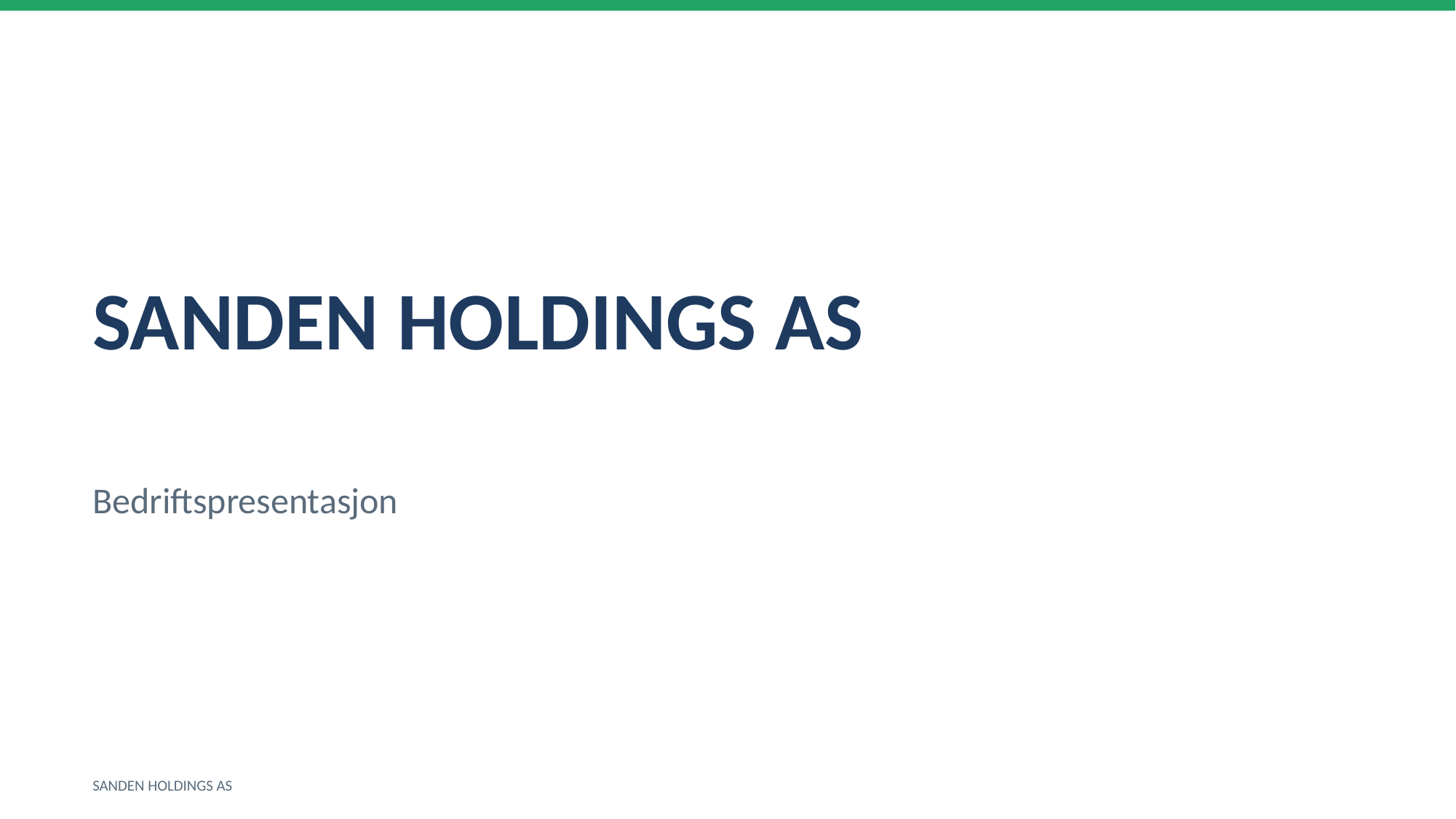

SANDEN HOLDINGS AS
Bedriftspresentasjon
SANDEN HOLDINGS AS